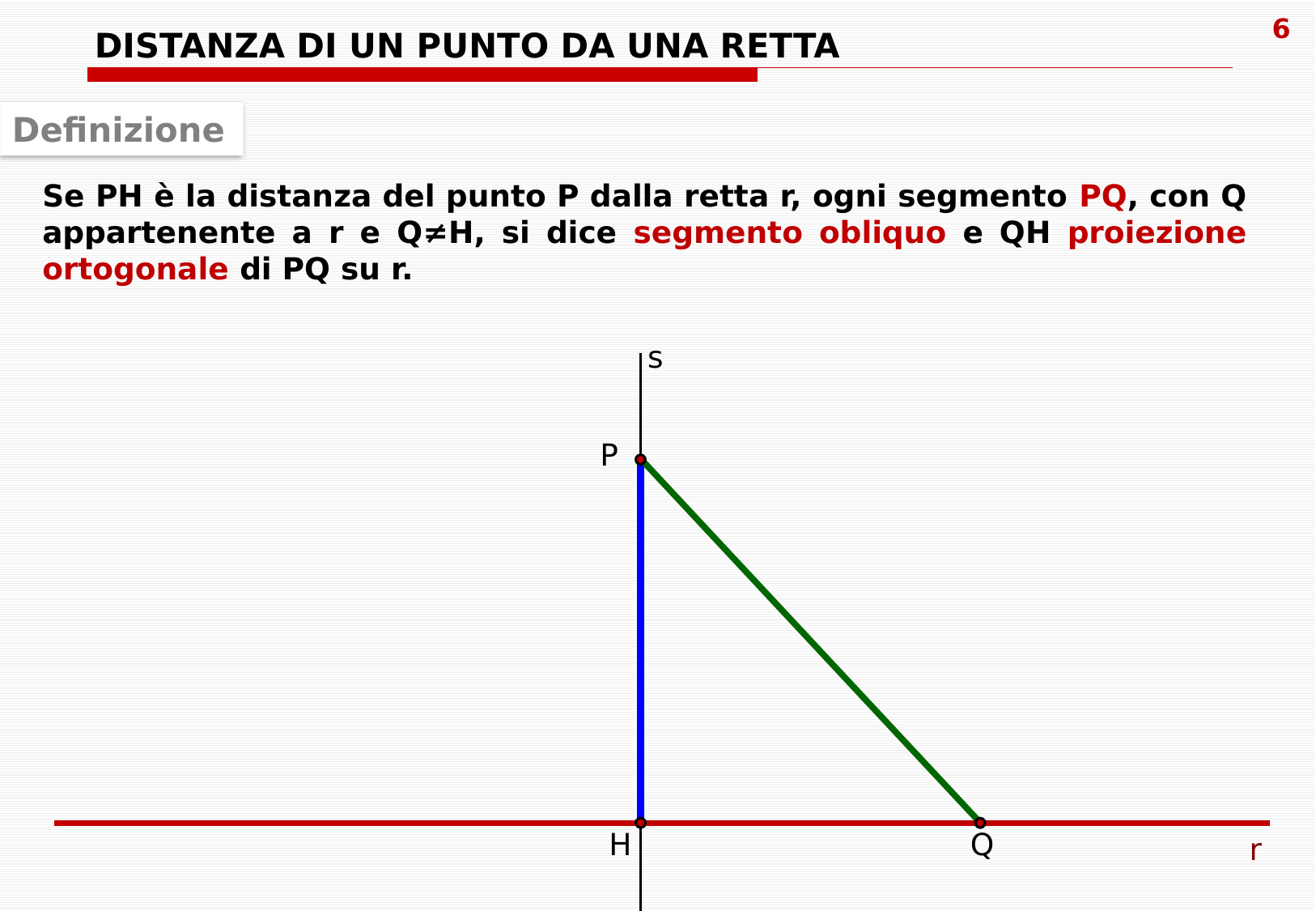

DISTANZA DI UN PUNTO DA UNA RETTA
Definizione
Se PH è la distanza del punto P dalla retta r, ogni segmento PQ, con Q appartenente a r e Q≠H, si dice segmento obliquo e QH proiezione ortogonale di PQ su r.
s
P

Q
H
r